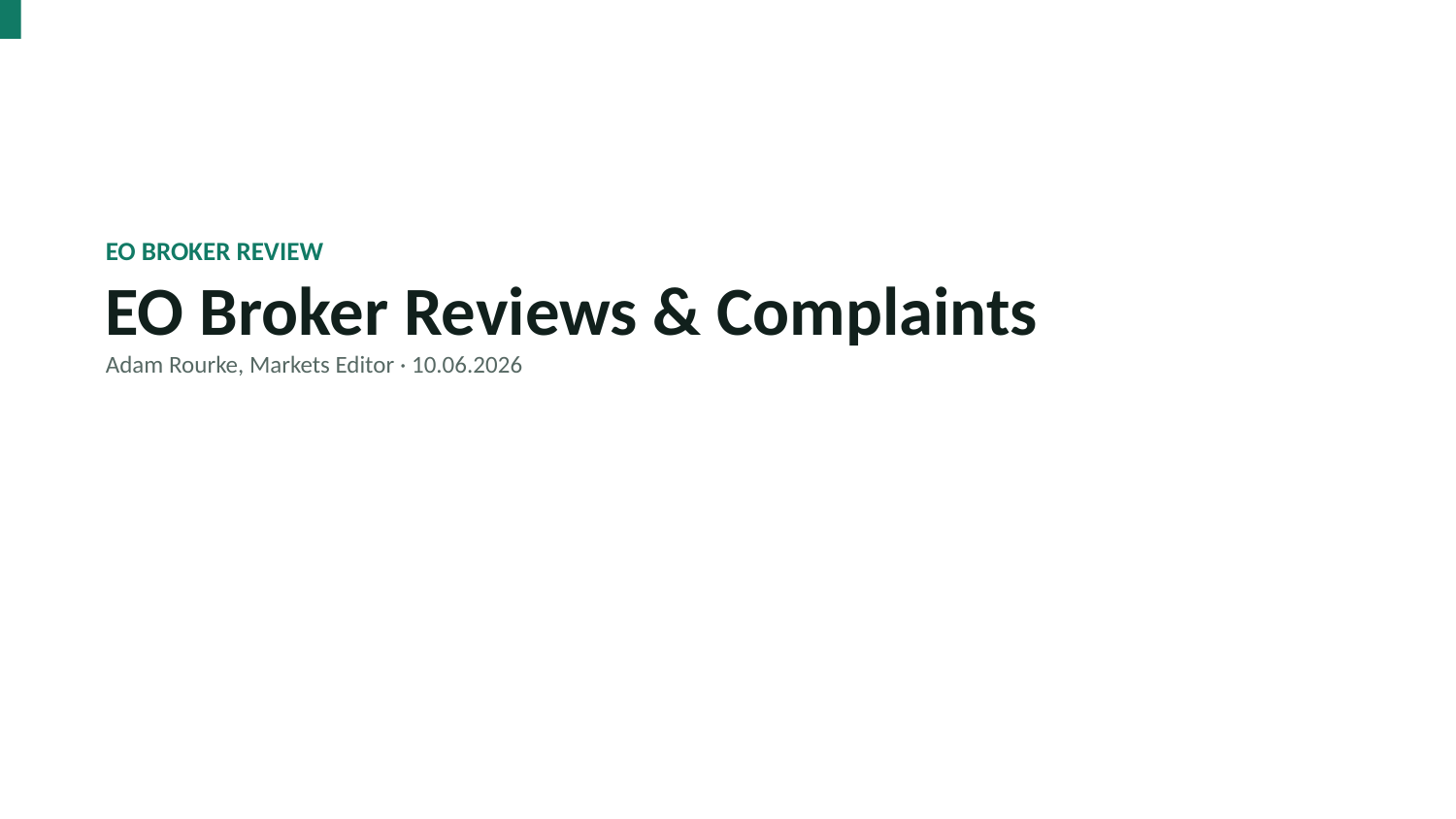

EO BROKER REVIEW
EO Broker Reviews & Complaints
Adam Rourke, Markets Editor · 10.06.2026